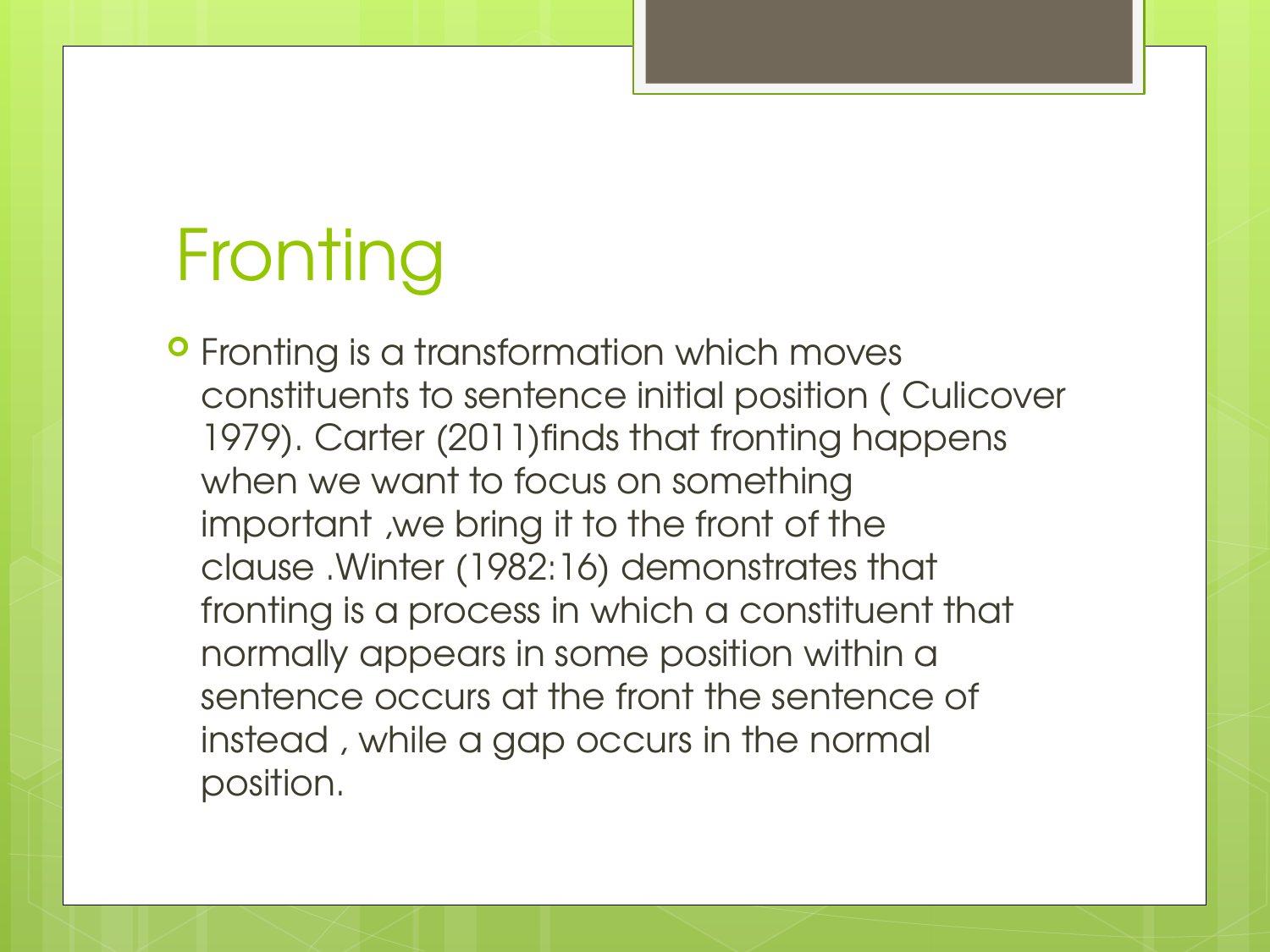

# Fronting
Fronting is a transformation which moves constituents to sentence initial position ( Culicover 1979). Carter (2011)finds that fronting happens when we want to focus on something important ,we bring it to the front of the clause .Winter (1982:16) demonstrates that fronting is a process in which a constituent that normally appears in some position within a sentence occurs at the front the sentence of instead , while a gap occurs in the normal position.